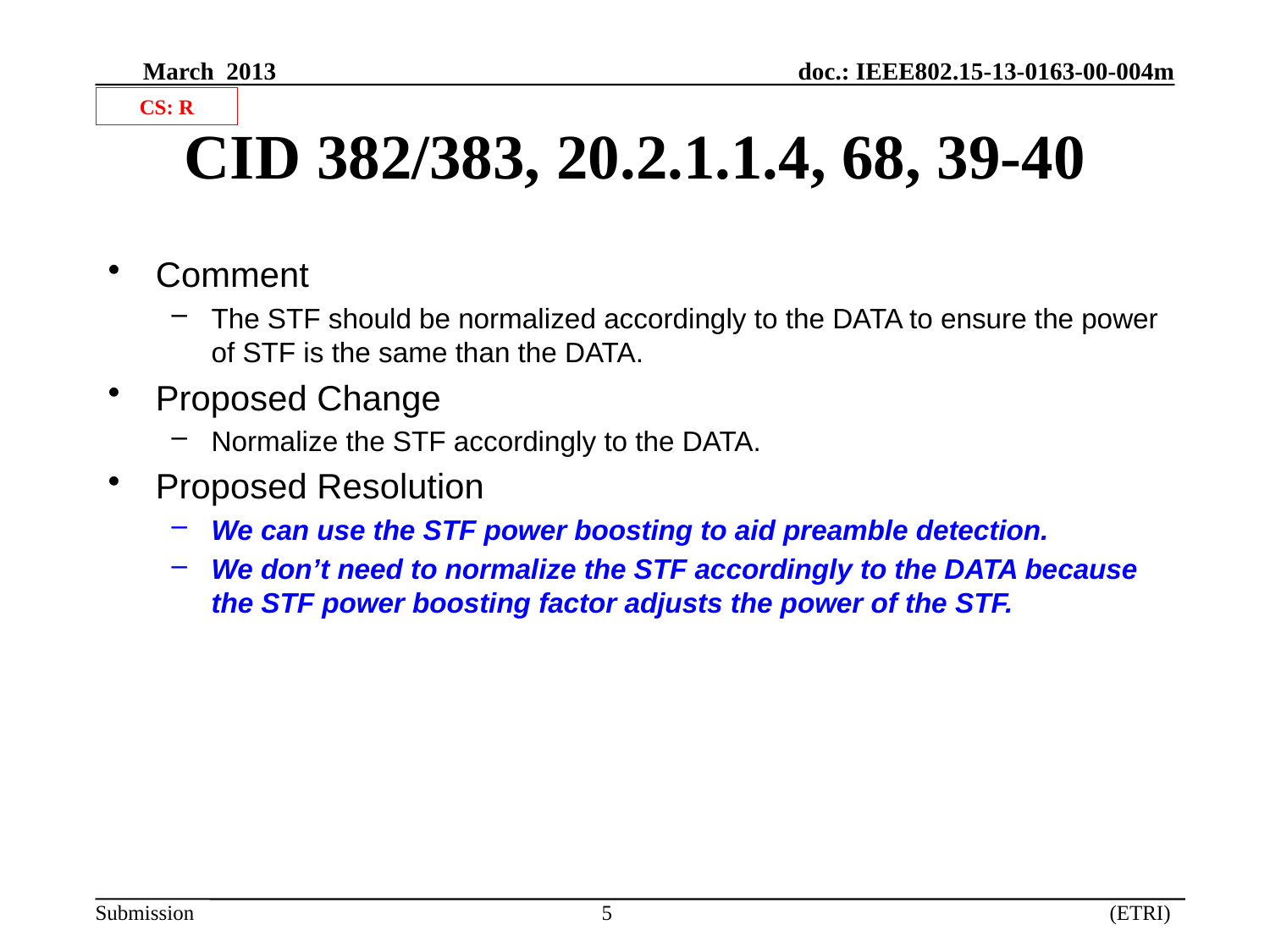

CS: R
# CID 382/383, 20.2.1.1.4, 68, 39-40
Comment
The STF should be normalized accordingly to the DATA to ensure the power of STF is the same than the DATA.
Proposed Change
Normalize the STF accordingly to the DATA.
Proposed Resolution
We can use the STF power boosting to aid preamble detection.
We don’t need to normalize the STF accordingly to the DATA because the STF power boosting factor adjusts the power of the STF.